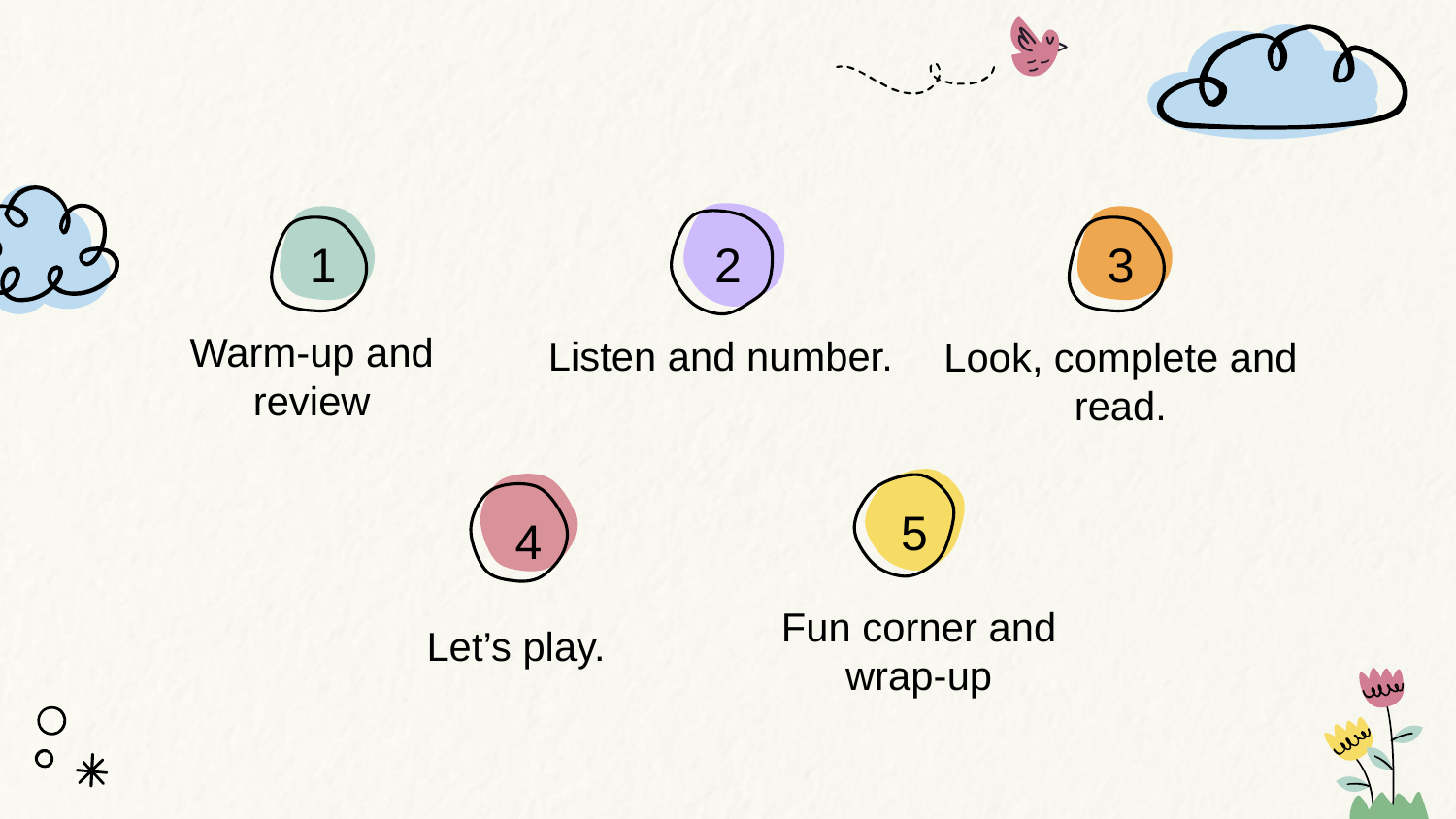

1
2
3
Listen and number.
Look, complete and read.
Warm-up and review

5
# 4
Fun corner and wrap-up
Let’s play.